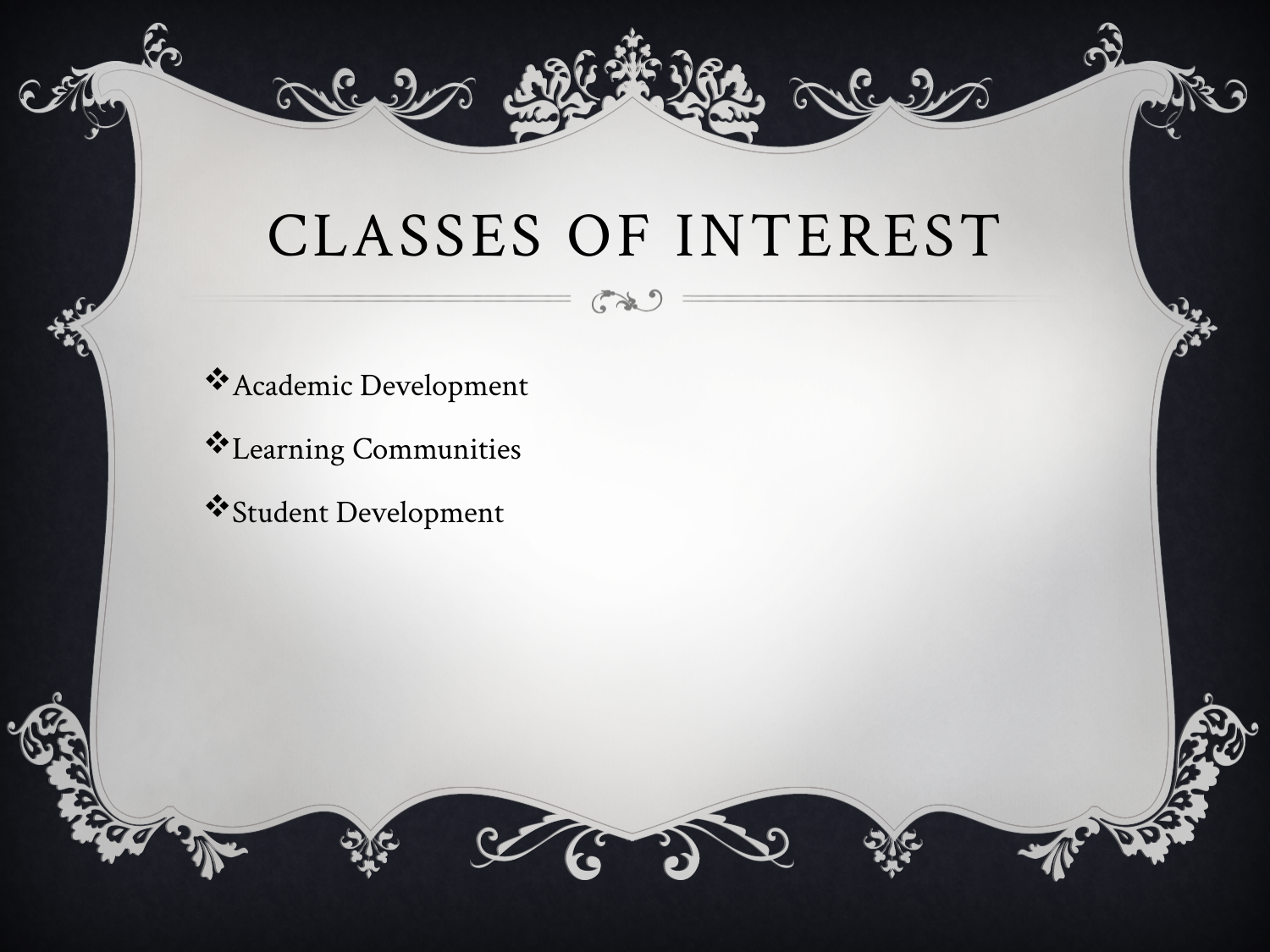

# Classes of interest
Academic Development
Learning Communities
Student Development